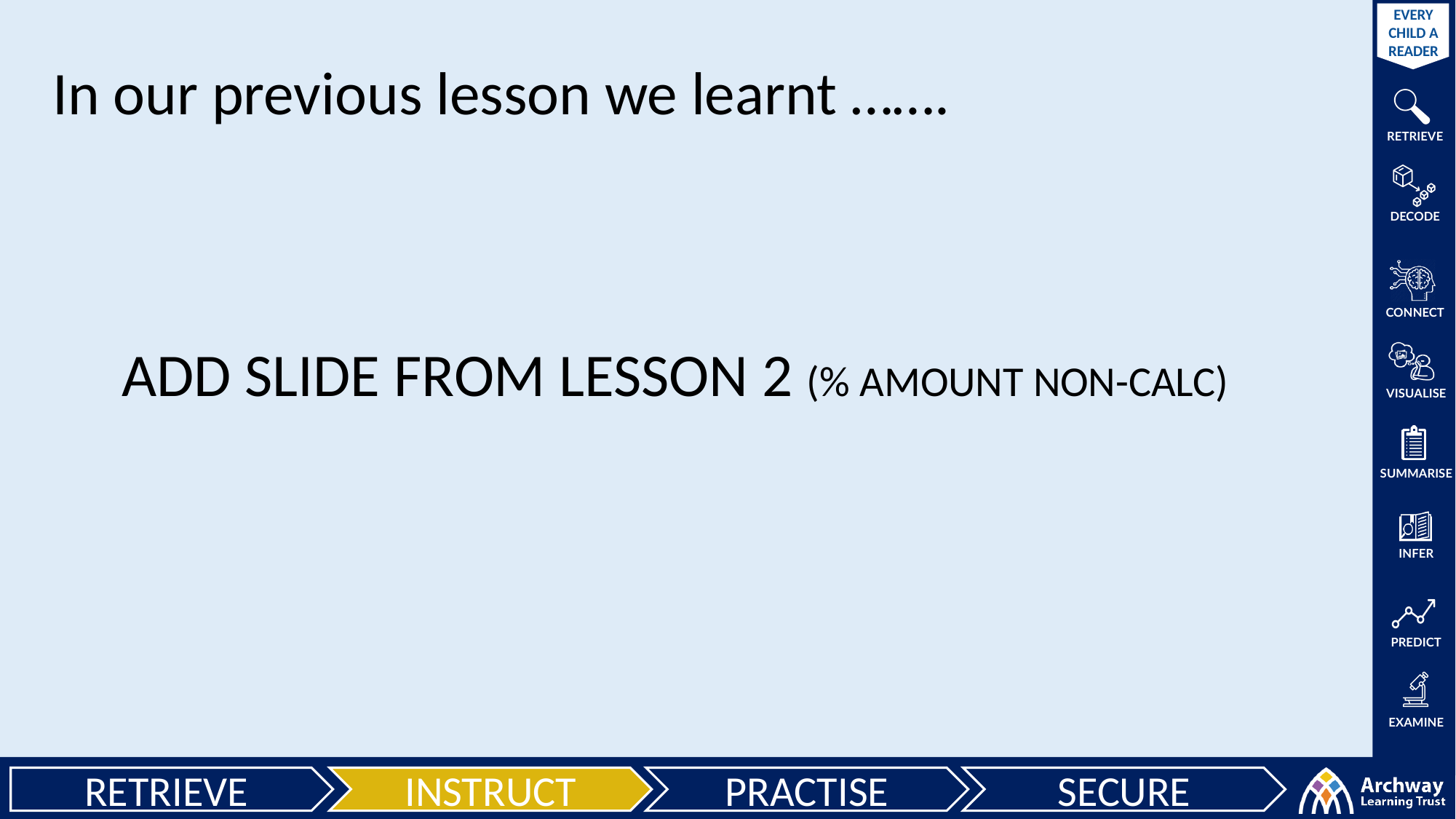

In our previous lesson we learnt …….
ADD SLIDE FROM LESSON 2 (% AMOUNT NON-CALC)